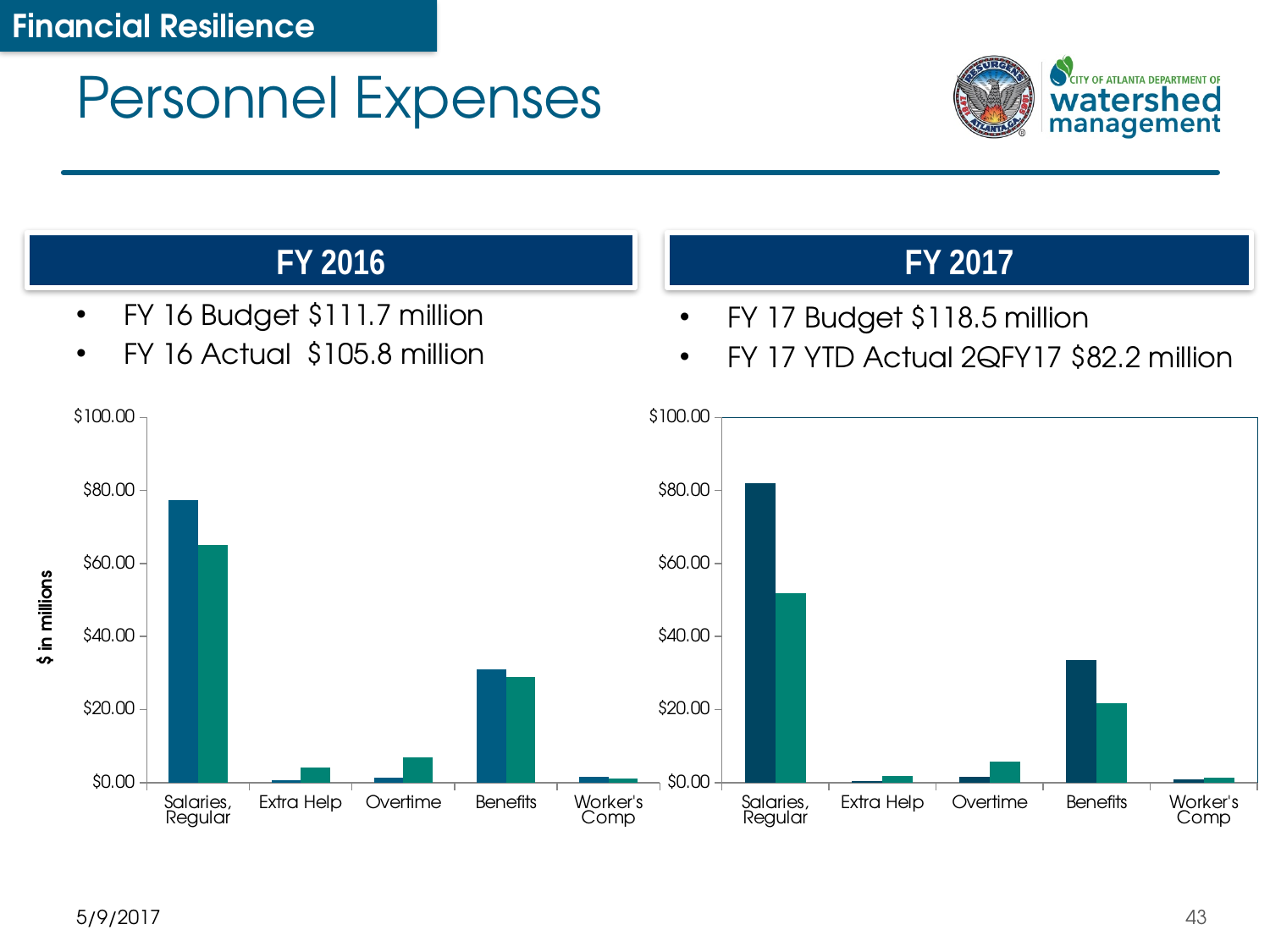

Financial Resilience
# Personnel Expenses
FY 2016
FY 2017
FY 16 Budget $111.7 million
FY 16 Actual  $105.8 million
FY 17 Budget $118.5 million
FY 17 YTD Actual 2QFY17 $82.2 million

### Chart

| Category | Budget  | Actual |
|---|---|---|
| Salaries, Regular | 77.28973434999995 | 65.00841284999993 |
| Extra Help | 0.57567195 | 4.022566599999993 |
| Overtime | 1.41822861 | 6.947135329999995 |
| Benefits | 30.89474553 | 28.81952628 |
| Worker's Comp | 1.561377 | 1.03195626 |

### Chart

| Category | Budget  | YTD Actual |
|---|---|---|
| Salaries, Regular | 82.105923 | 51.871459 |
| Extra Help | 0.525 | 1.718814 |
| Overtime | 1.476301 | 5.637433999999997 |
| Benefits | 33.45649 | 21.615897 |
| Worker's Comp | 0.881855 | 1.375615 |